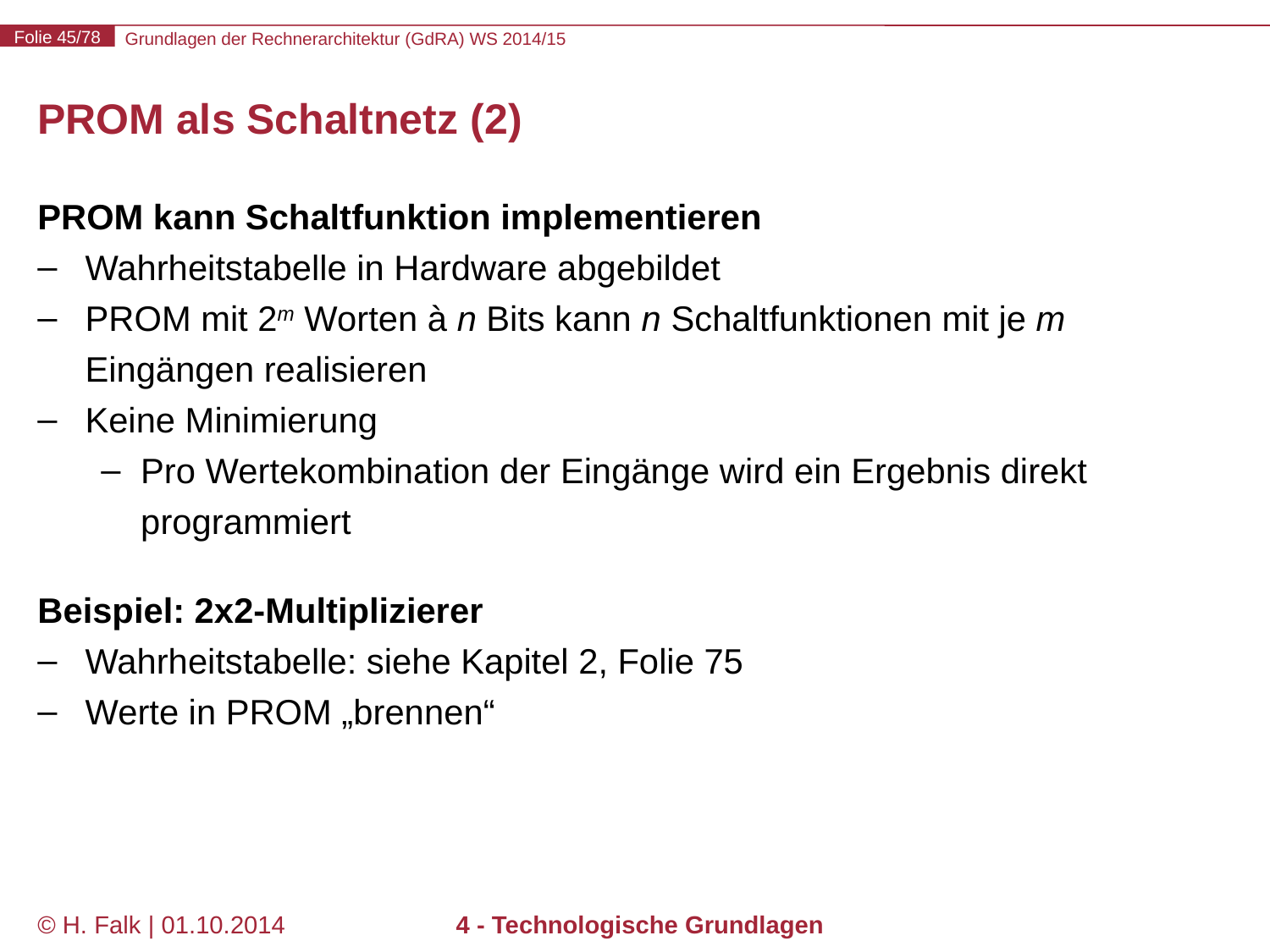

# PROM als Schaltnetz (2)
PROM kann Schaltfunktion implementieren
Wahrheitstabelle in Hardware abgebildet
PROM mit 2m Worten à n Bits kann n Schaltfunktionen mit je m Eingängen realisieren
Keine Minimierung
Pro Wertekombination der Eingänge wird ein Ergebnis direkt programmiert

Beispiel: 2x2-Multiplizierer
Wahrheitstabelle: siehe Kapitel 2, Folie 75
Werte in PROM „brennen“

© H. Falk | 01.10.2014
4 - Technologische Grundlagen